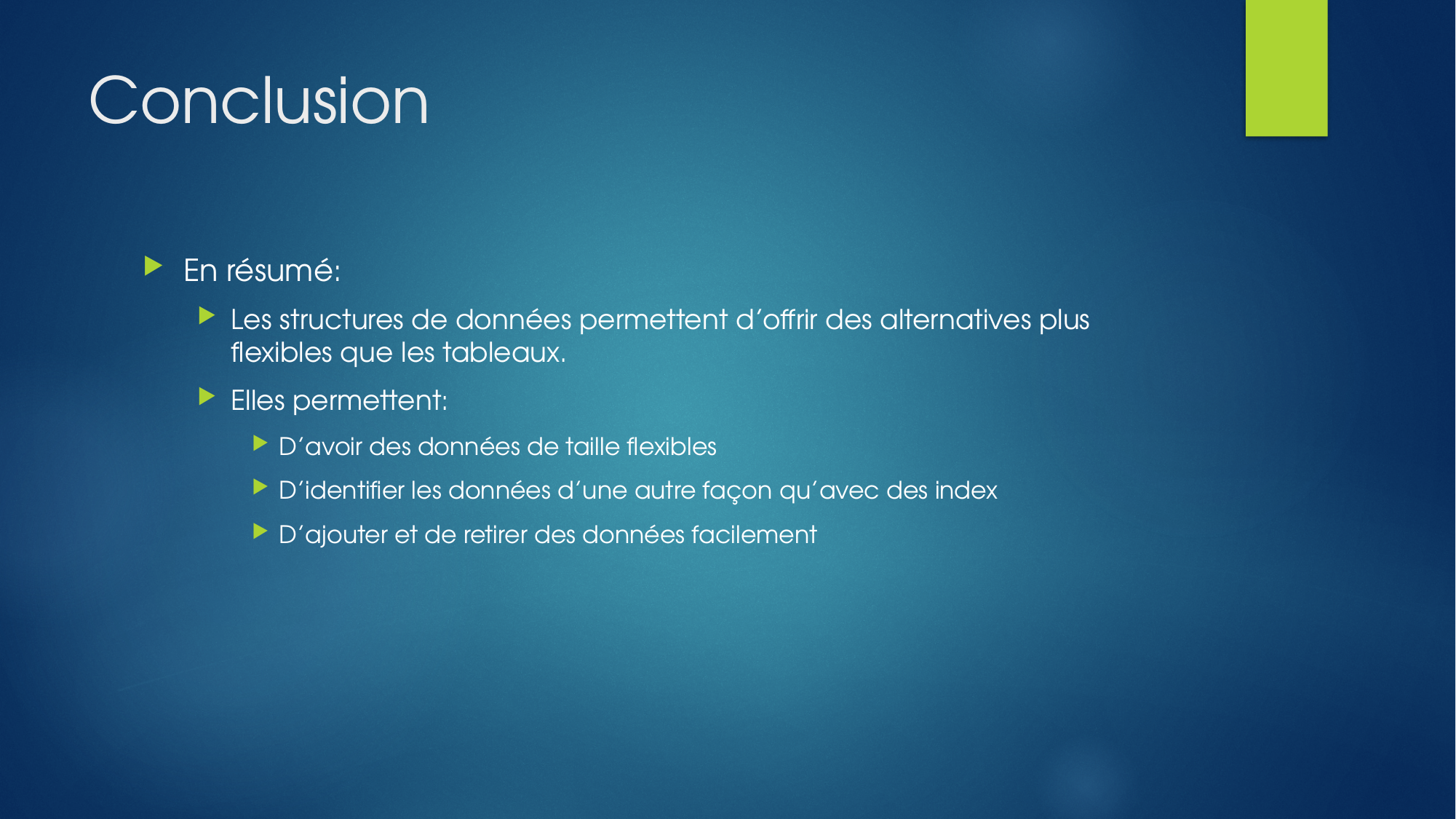

# Conclusion
En résumé:
Les structures de données permettent d’offrir des alternatives plus flexibles que les tableaux.
Elles permettent:
D’avoir des données de taille flexibles
D’identifier les données d’une autre façon qu’avec des index
D’ajouter et de retirer des données facilement